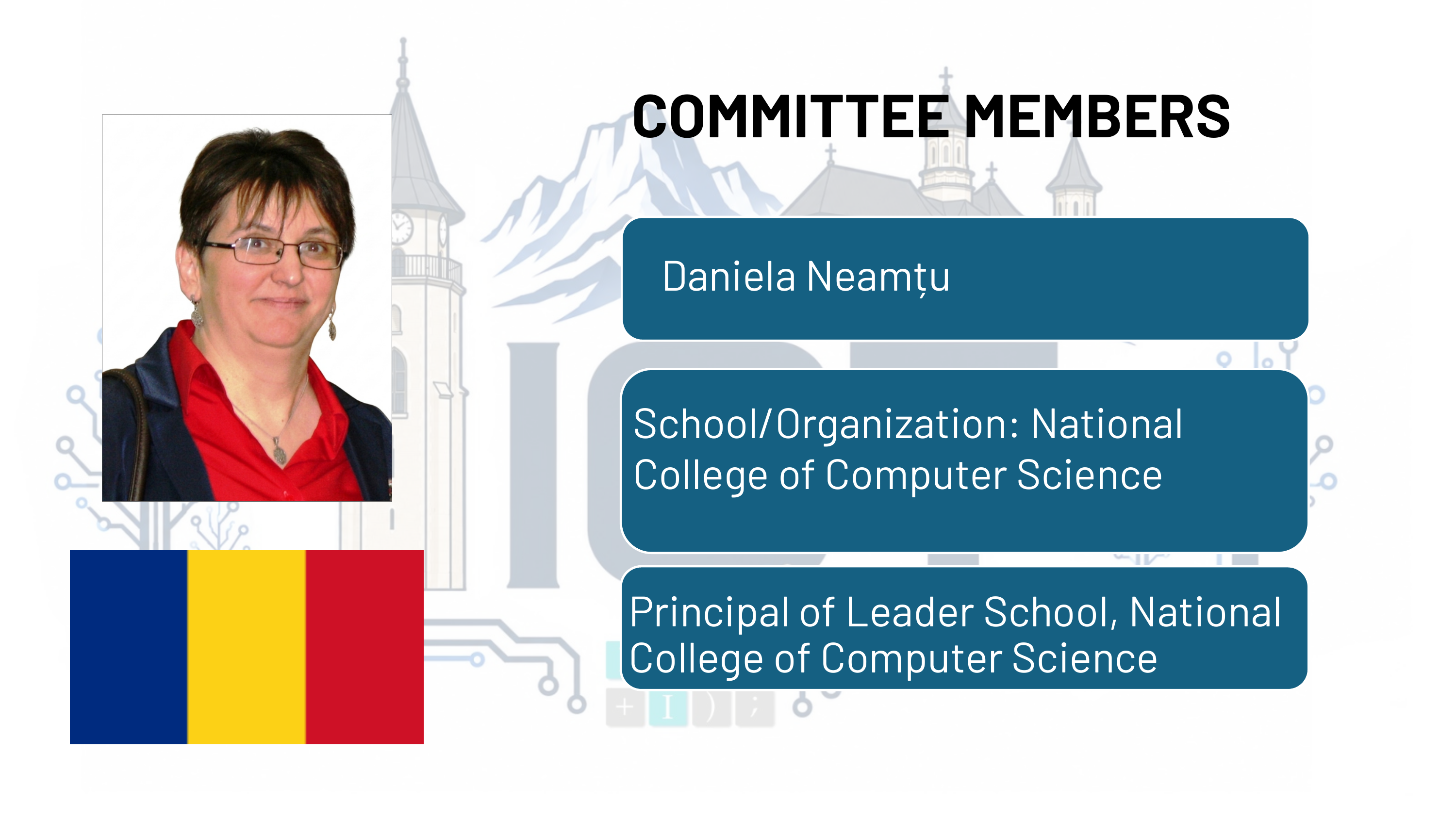

COMMITTEE MEMBERS

Daniela Neamțu

School/Organization: National College of Computer Science

Principal of Leader School, National College of Computer Science